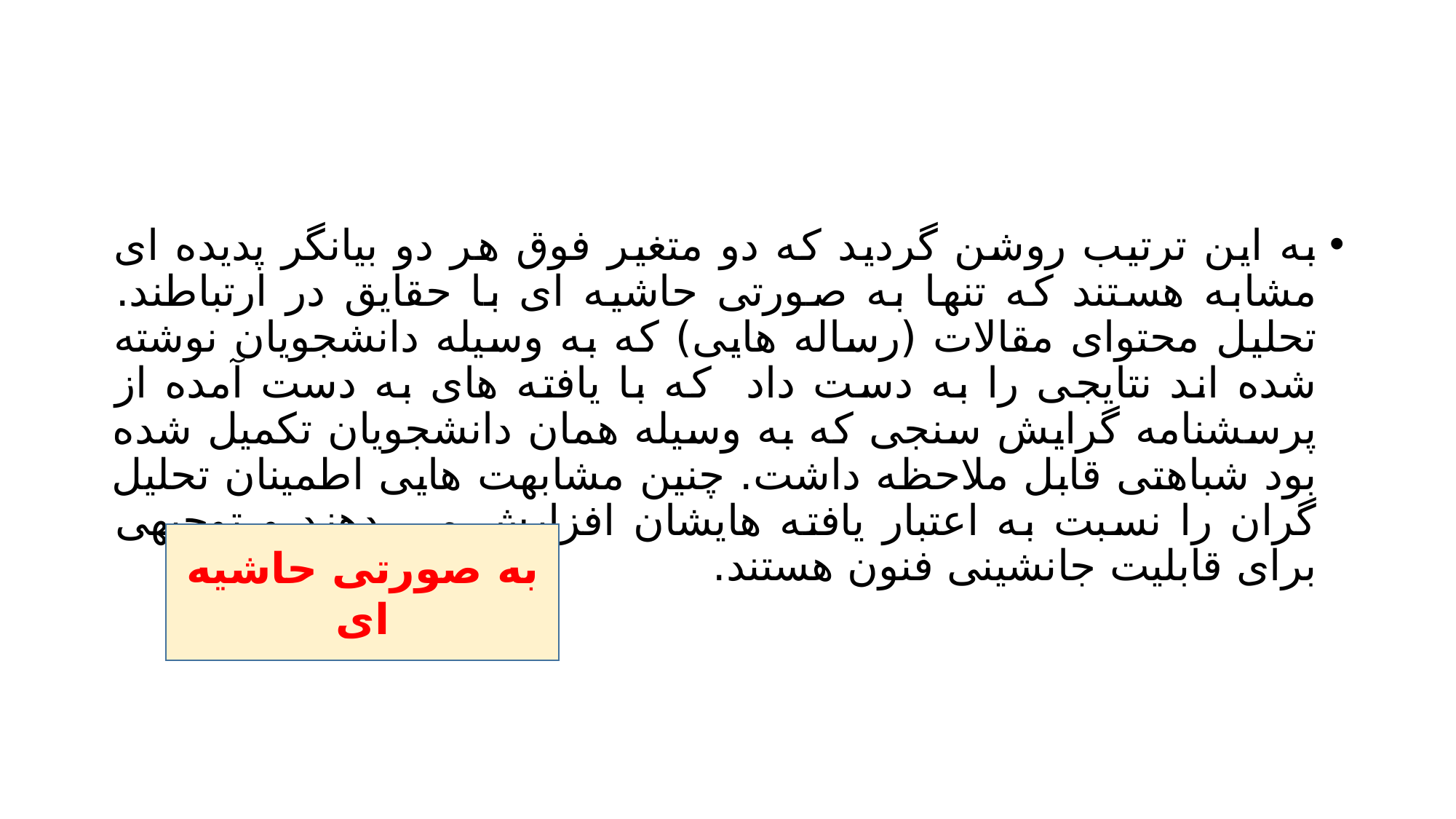

#
به این ترتیب روشن گردید که دو متغیر فوق هر دو بیانگر پدیده ای مشابه هستند که تنها به صورتی حاشیه ای با حقایق در ارتباطند. تحلیل محتوای مقالات (رساله هایی) که به وسیله دانشجویان نوشته شده اند نتایجی را به دست داد  که با یافته های به دست آمده از پرسشنامه گرایش سنجی که به وسیله همان دانشجویان تکمیل شده بود شباهتی قابل ملاحظه داشت. چنین مشابهت هایی اطمینان تحلیل گران را نسبت به اعتبار یافته هایشان افزایش می دهند و توجیهی برای قابلیت جانشینی فنون هستند.

به صورتی حاشیه ای